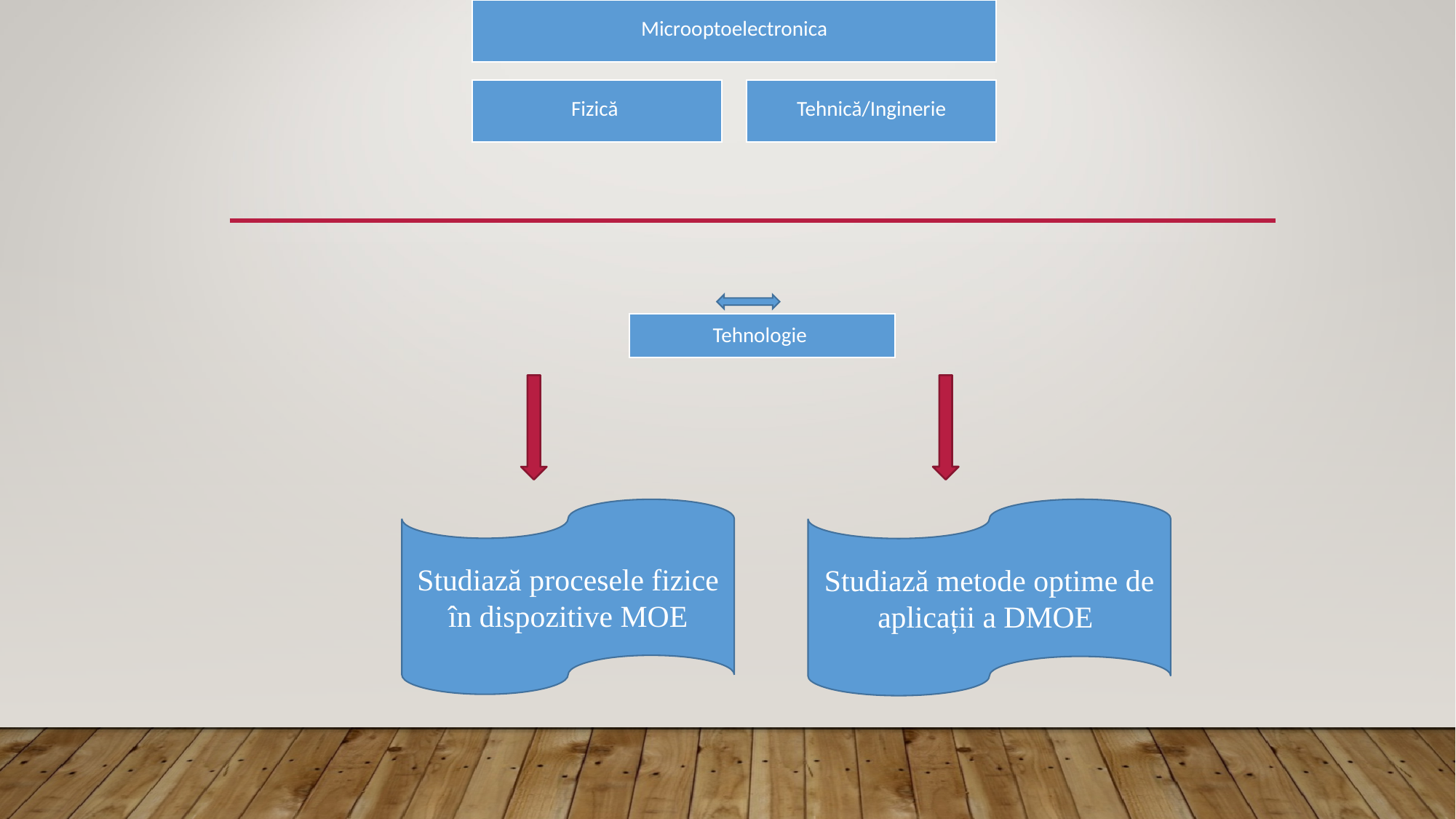

Microoptoelectronica
Fizică
Tehnică/Inginerie

Tehnologie

Studiază procesele fizice în dispozitive MOE
Studiază metode optime de aplicații a DMOE